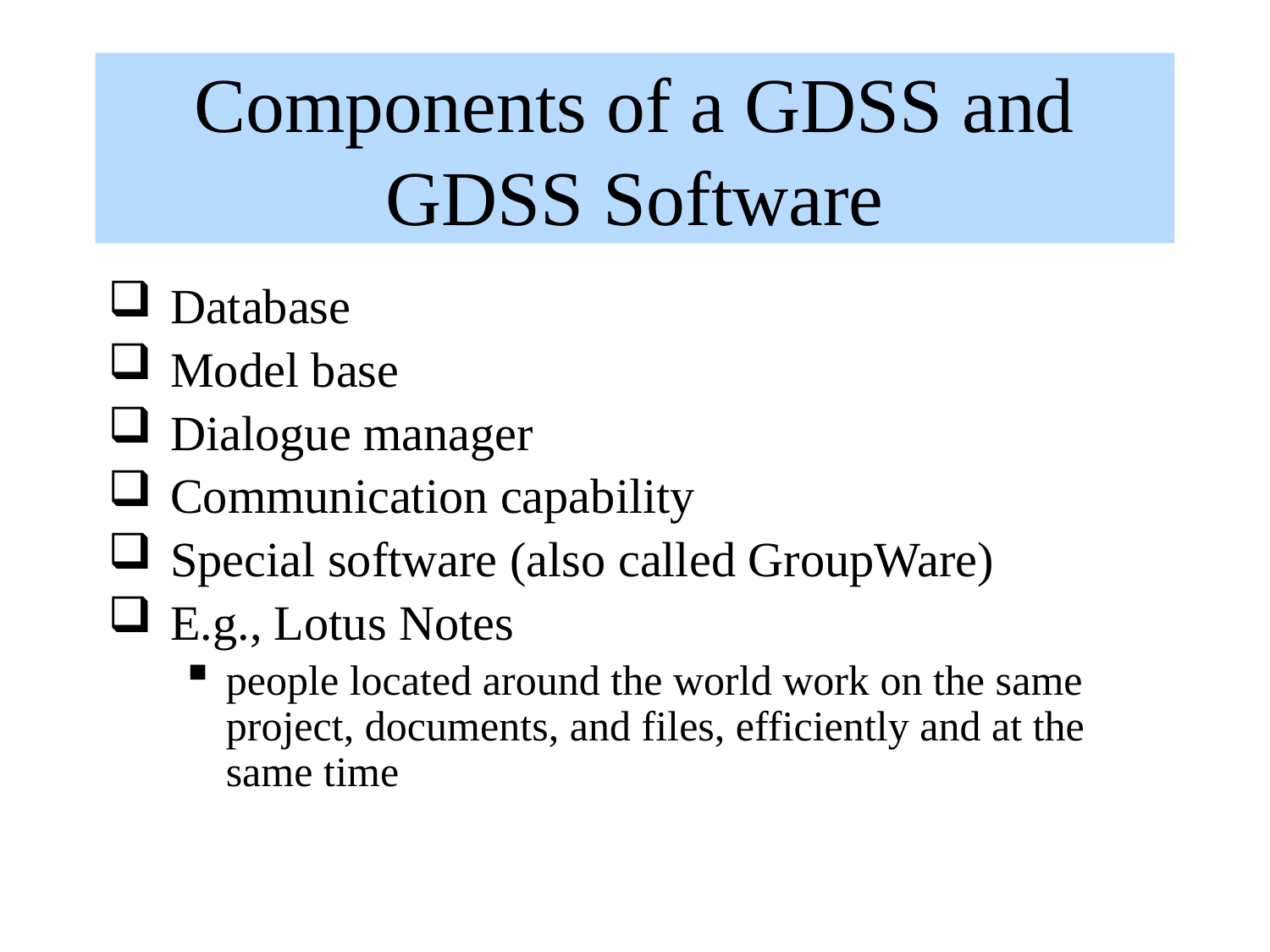

# Components of a GDSS and GDSS Software
Database
Model base
Dialogue manager
Communication capability
Special software (also called GroupWare)
E.g., Lotus Notes
people located around the world work on the same project, documents, and files, efficiently and at the same time